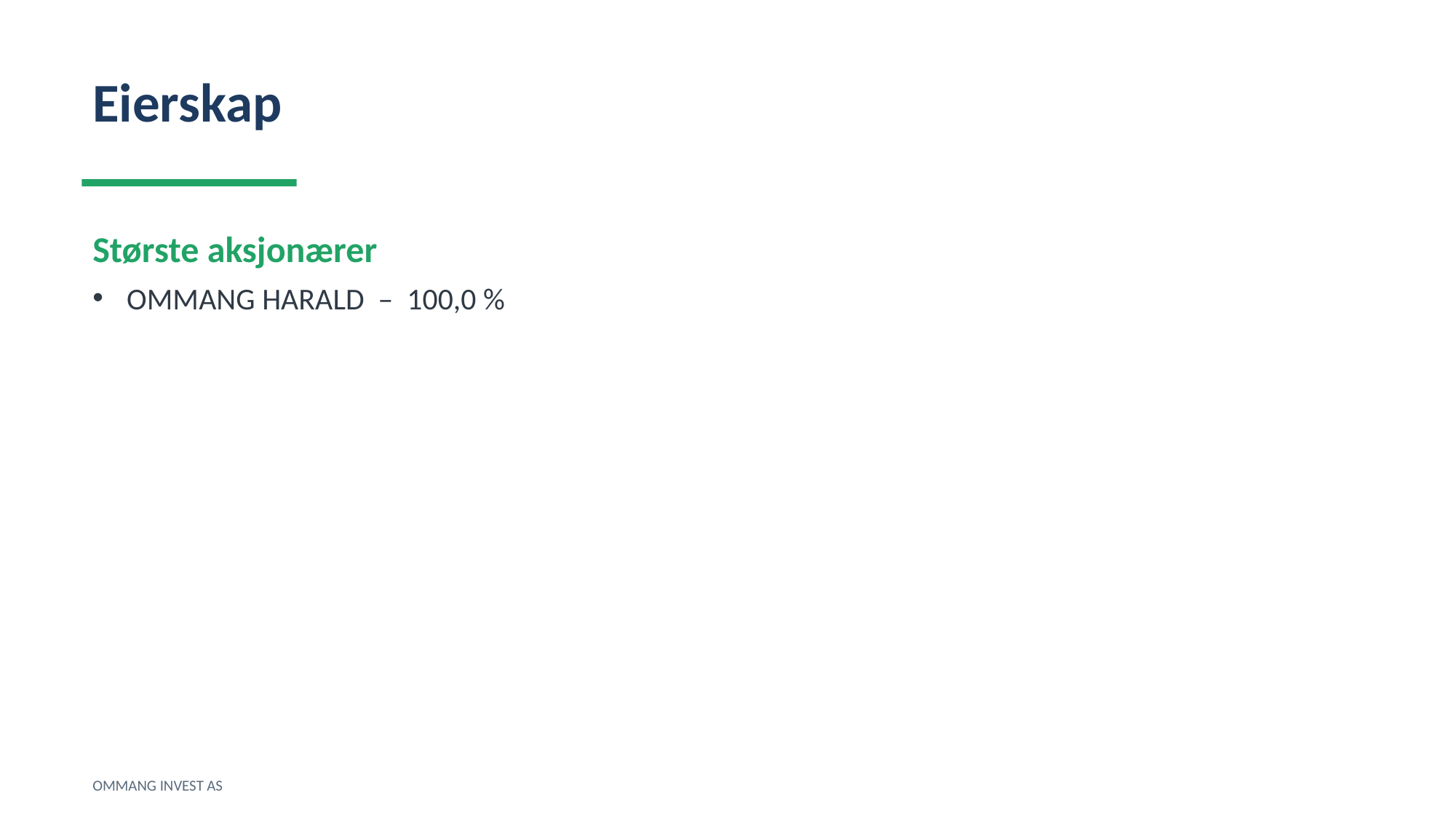

Eierskap

Største aksjonærer
OMMANG HARALD  –  100,0 %
OMMANG INVEST AS